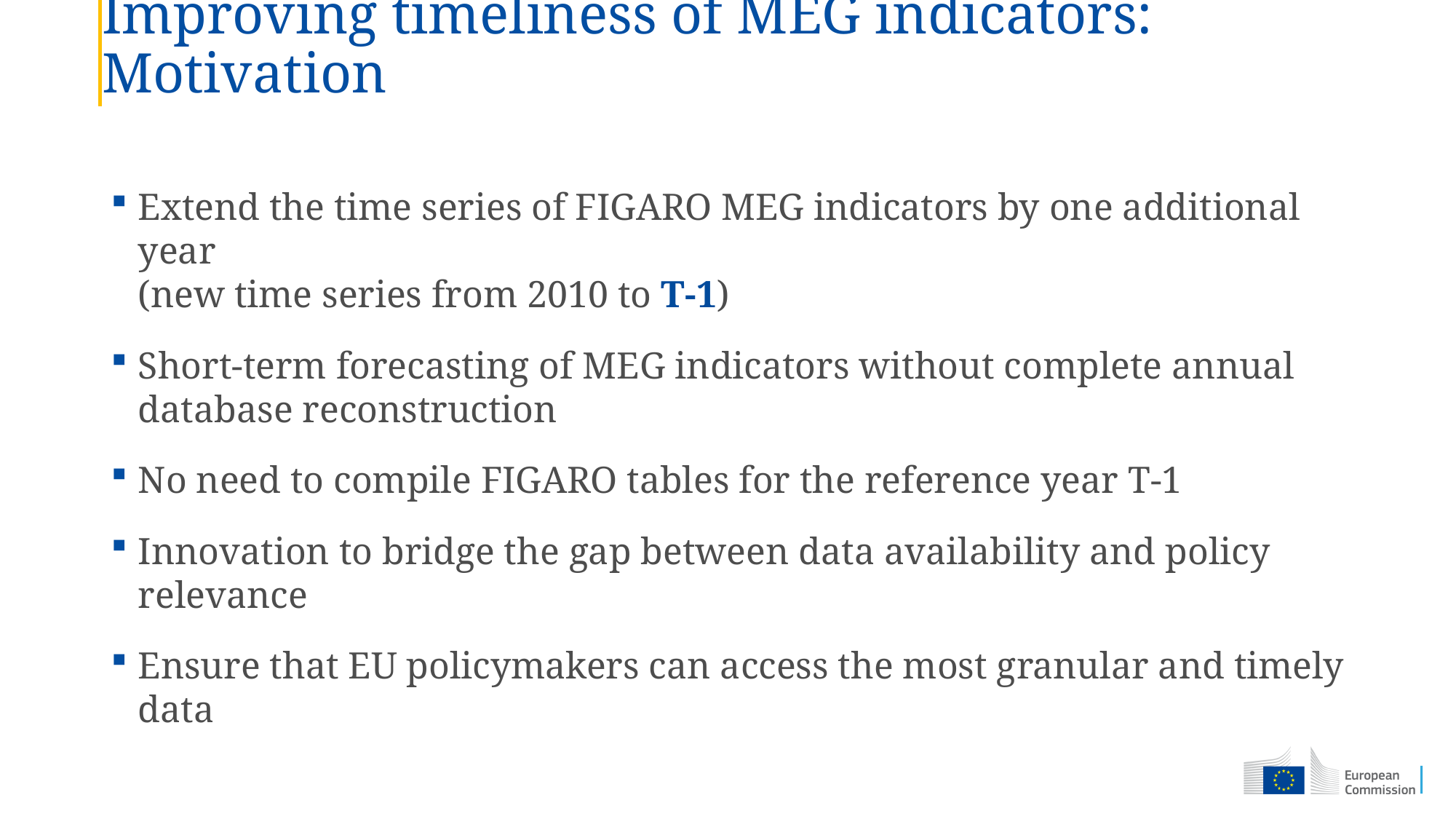

# Improving timeliness of MEG indicators: Motivation
Extend the time series of FIGARO MEG indicators by one additional year
(new time series from 2010 to T-1)
Short-term forecasting of MEG indicators without complete annual database reconstruction
No need to compile FIGARO tables for the reference year T-1
Innovation to bridge the gap between data availability and policy relevance
Ensure that EU policymakers can access the most granular and timely data